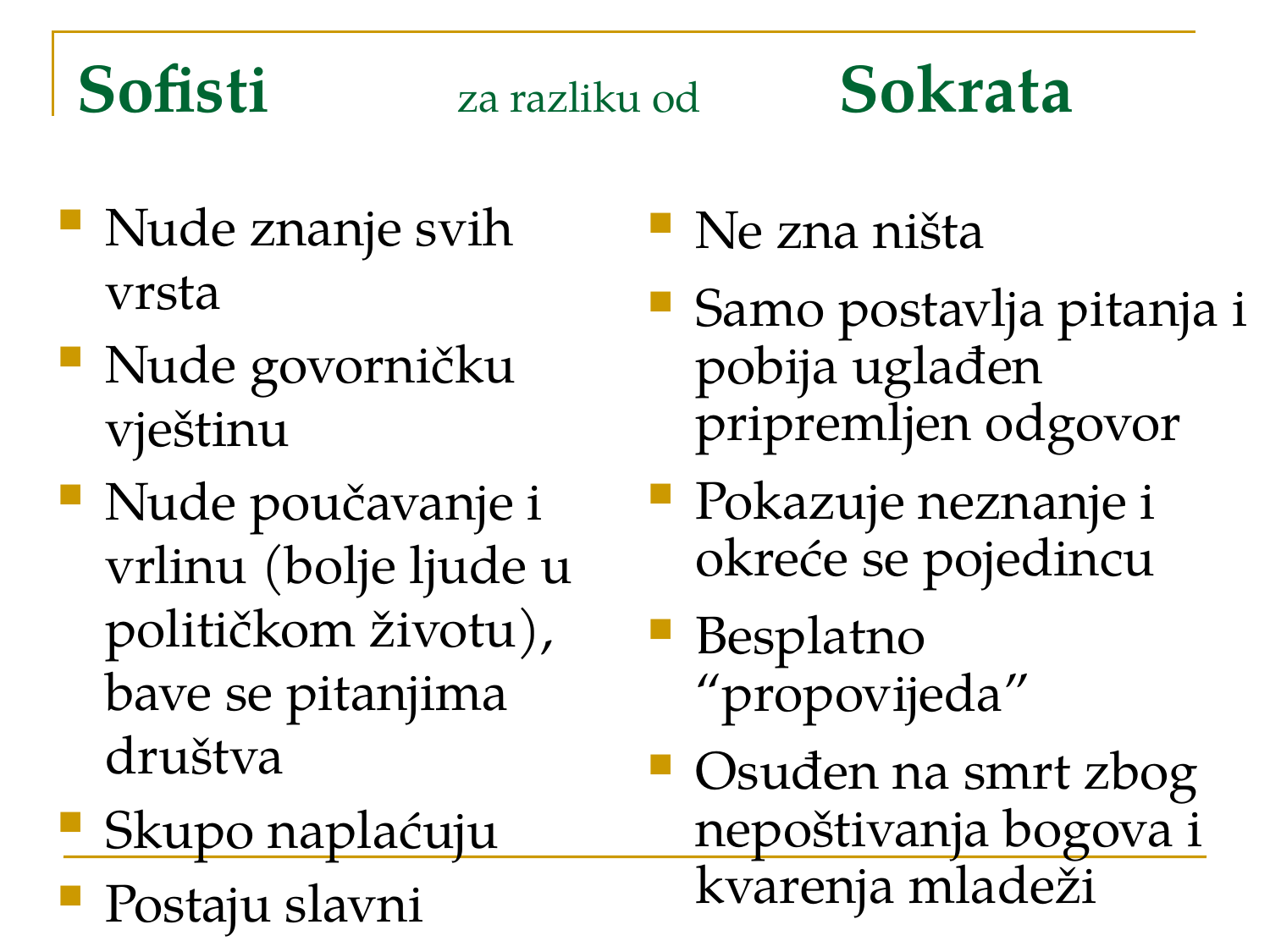

# Sofisti 		za razliku od 	Sokrata
Nude znanje svih vrsta
Nude govorničku vještinu
Nude poučavanje i vrlinu (bolje ljude u političkom životu), bave se pitanjima društva
Skupo naplaćuju
Postaju slavni
Ne zna ništa
Samo postavlja pitanja i pobija uglađen pripremljen odgovor
Pokazuje neznanje i okreće se pojedincu
Besplatno “propovijeda”
Osuđen na smrt zbog nepoštivanja bogova i kvarenja mladeži